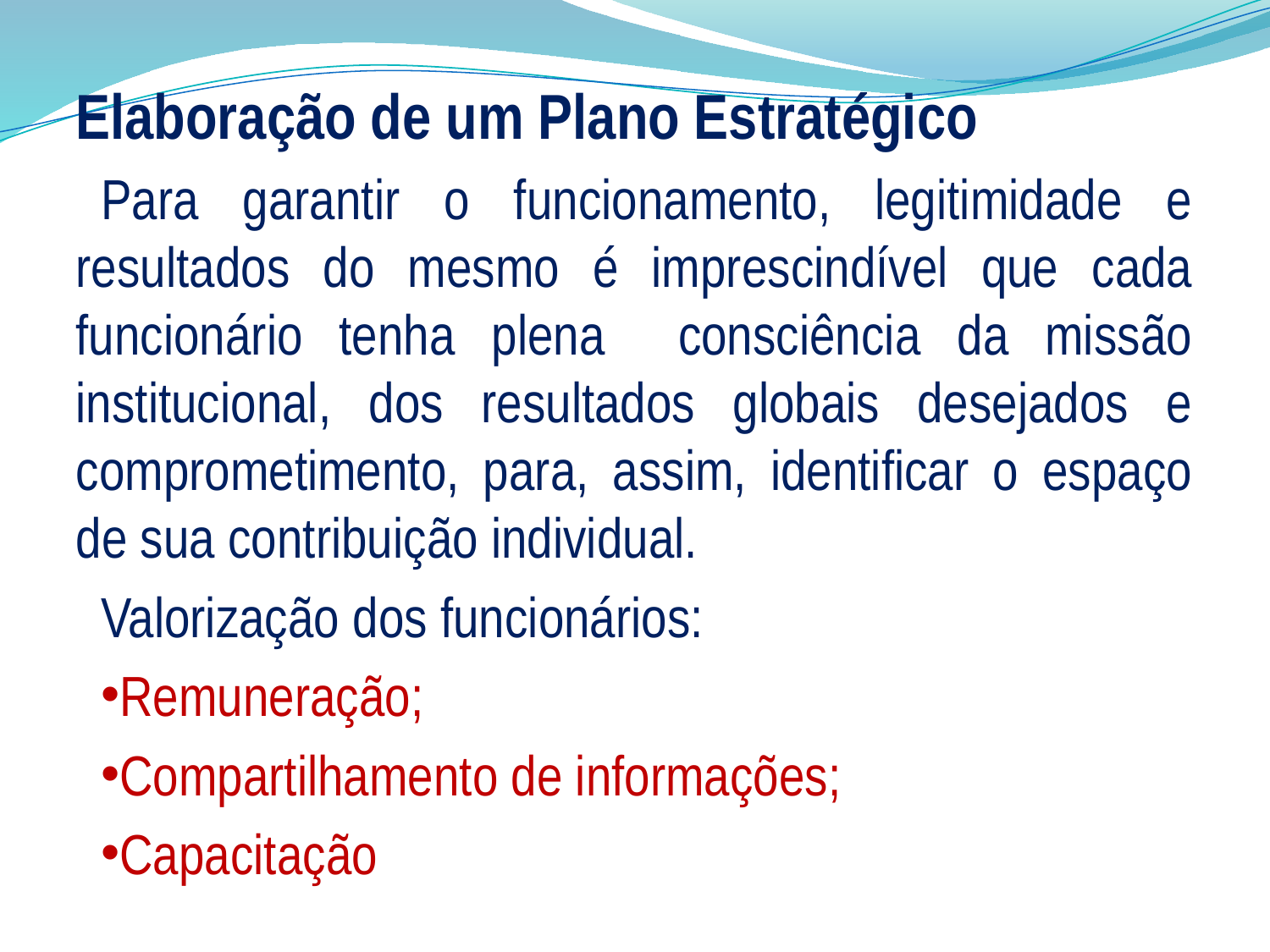

Elaboração de um Plano Estratégico
Para garantir o funcionamento, legitimidade e resultados do mesmo é imprescindível que cada funcionário tenha plena  consciência da missão institucional, dos resultados globais desejados e comprometimento, para, assim, identificar o espaço de sua contribuição individual.
Valorização dos funcionários:
Remuneração;
Compartilhamento de informações;
Capacitação